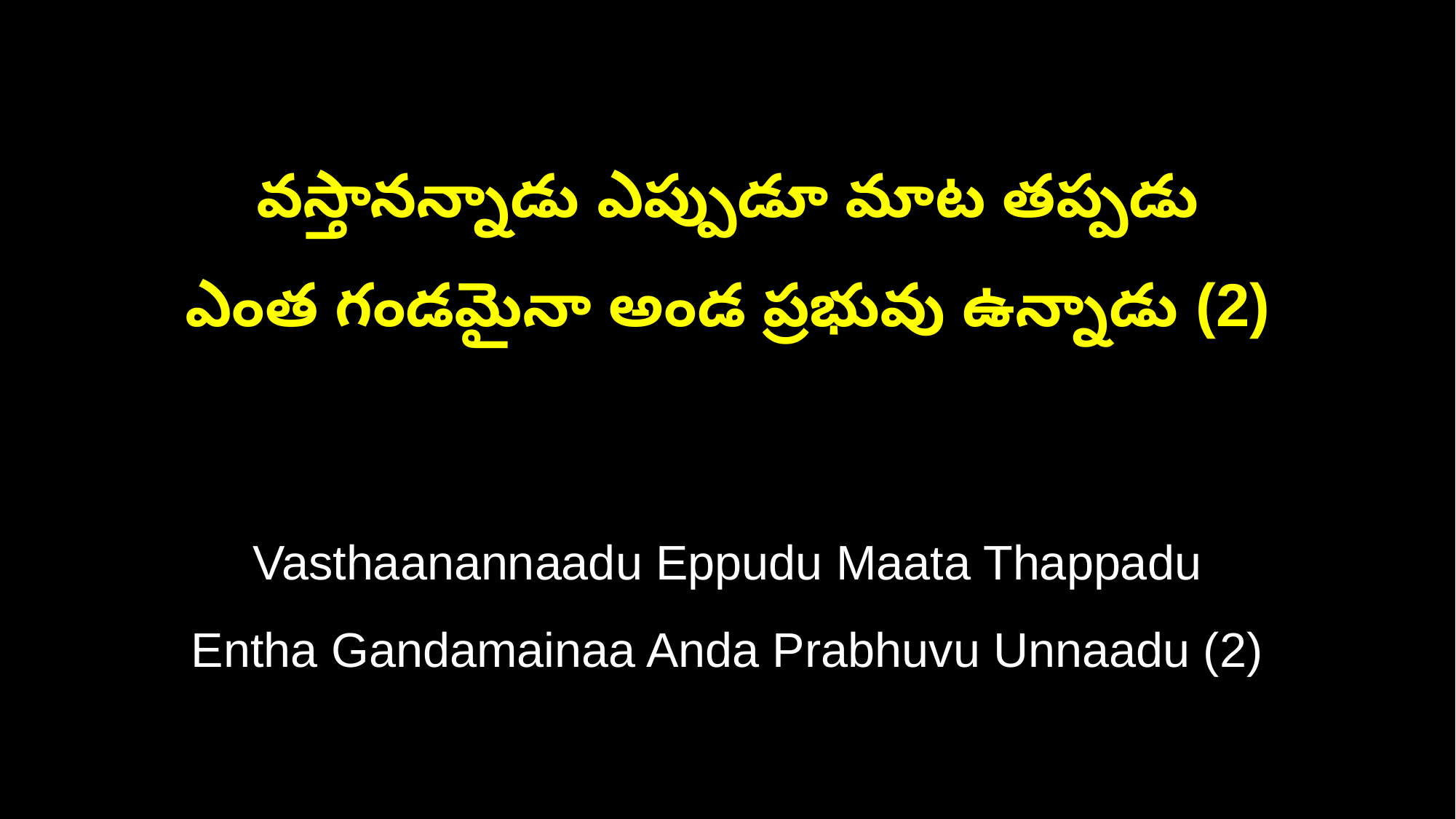

వస్తానన్నాడు ఎప్పుడూ మాట తప్పడు
ఎంత గండమైనా అండ ప్రభువు ఉన్నాడు (2)
Vasthaanannaadu Eppudu Maata Thappadu
Entha Gandamainaa Anda Prabhuvu Unnaadu (2)